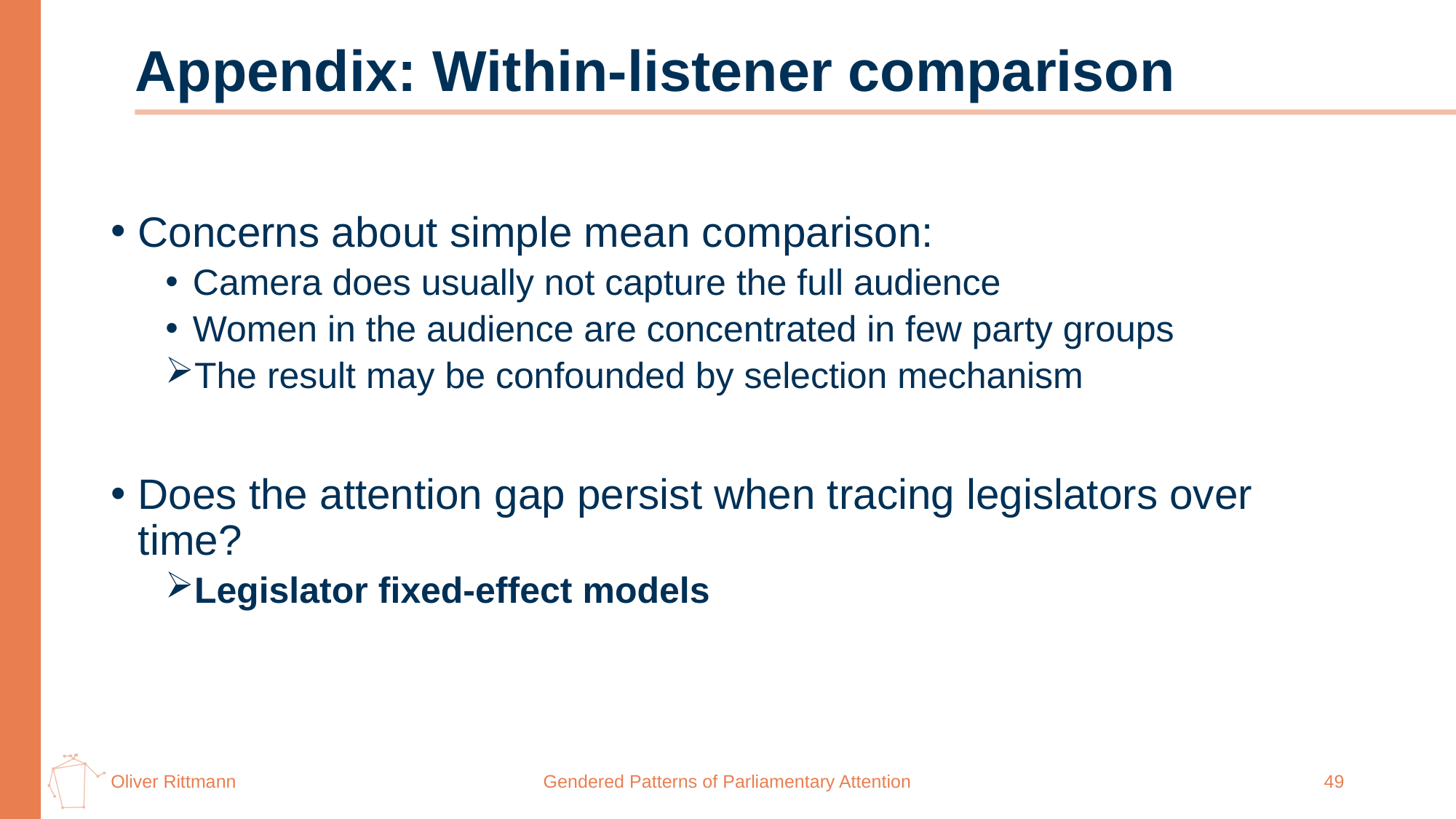

# Appendix: Within-listener comparison
Concerns about simple mean comparison:
Camera does usually not capture the full audience
Women in the audience are concentrated in few party groups
The result may be confounded by selection mechanism

Does the attention gap persist when tracing legislators over time?
Legislator fixed-effect models

Gendered Patterns of Parliamentary Attention
49